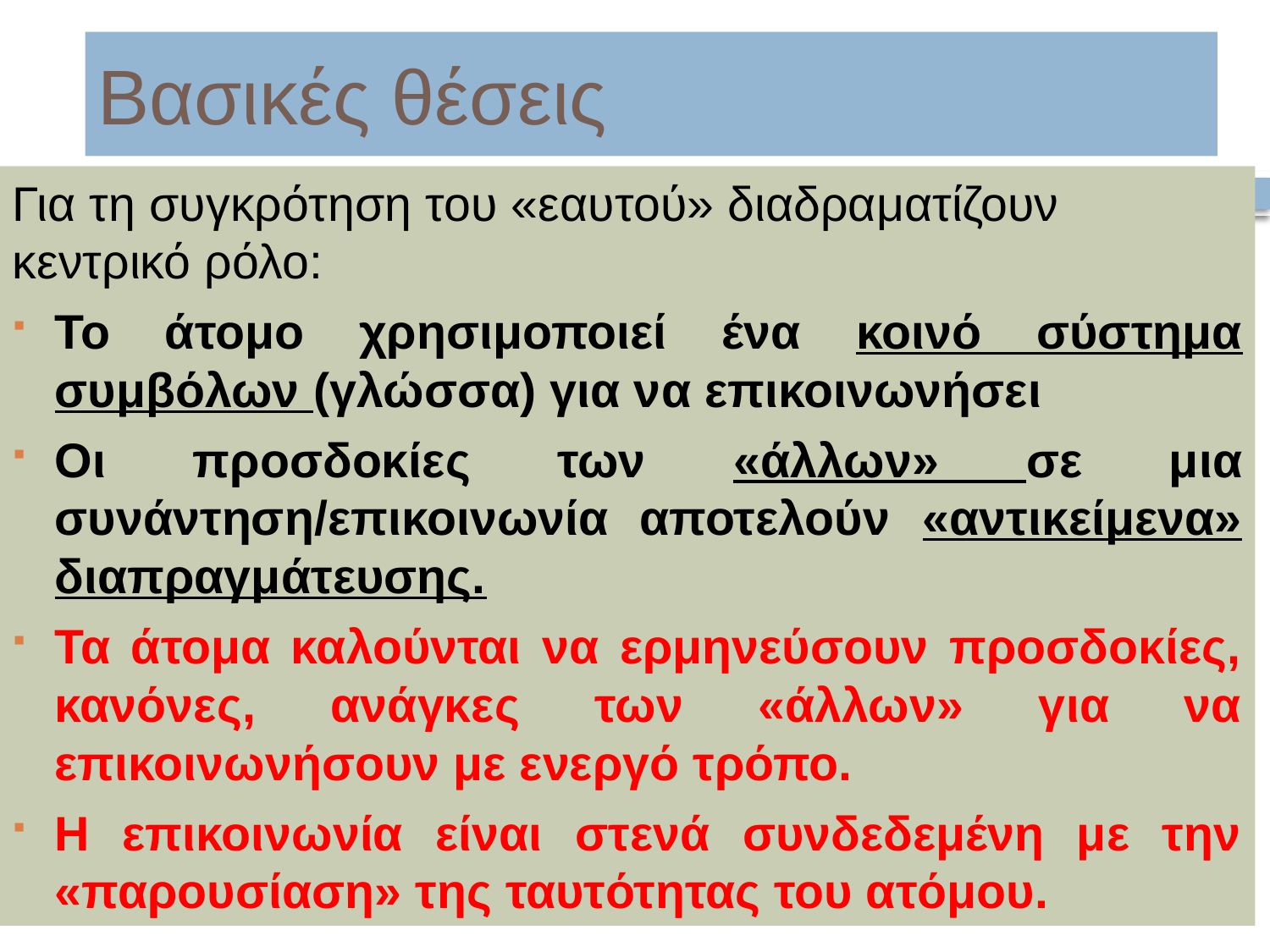

# Βασικές θέσεις
Για τη συγκρότηση του «εαυτού» διαδραματίζουν κεντρικό ρόλο:
Το άτομο χρησιμοποιεί ένα κοινό σύστημα συμβόλων (γλώσσα) για να επικοινωνήσει
Οι προσδοκίες των «άλλων» σε μια συνάντηση/επικοινωνία αποτελούν «αντικείμενα» διαπραγμάτευσης.
Τα άτομα καλούνται να ερμηνεύσουν προσδοκίες, κανόνες, ανάγκες των «άλλων» για να επικοινωνήσουν με ενεργό τρόπο.
Η επικοινωνία είναι στενά συνδεδεμένη με την «παρουσίαση» της ταυτότητας του ατόμου.